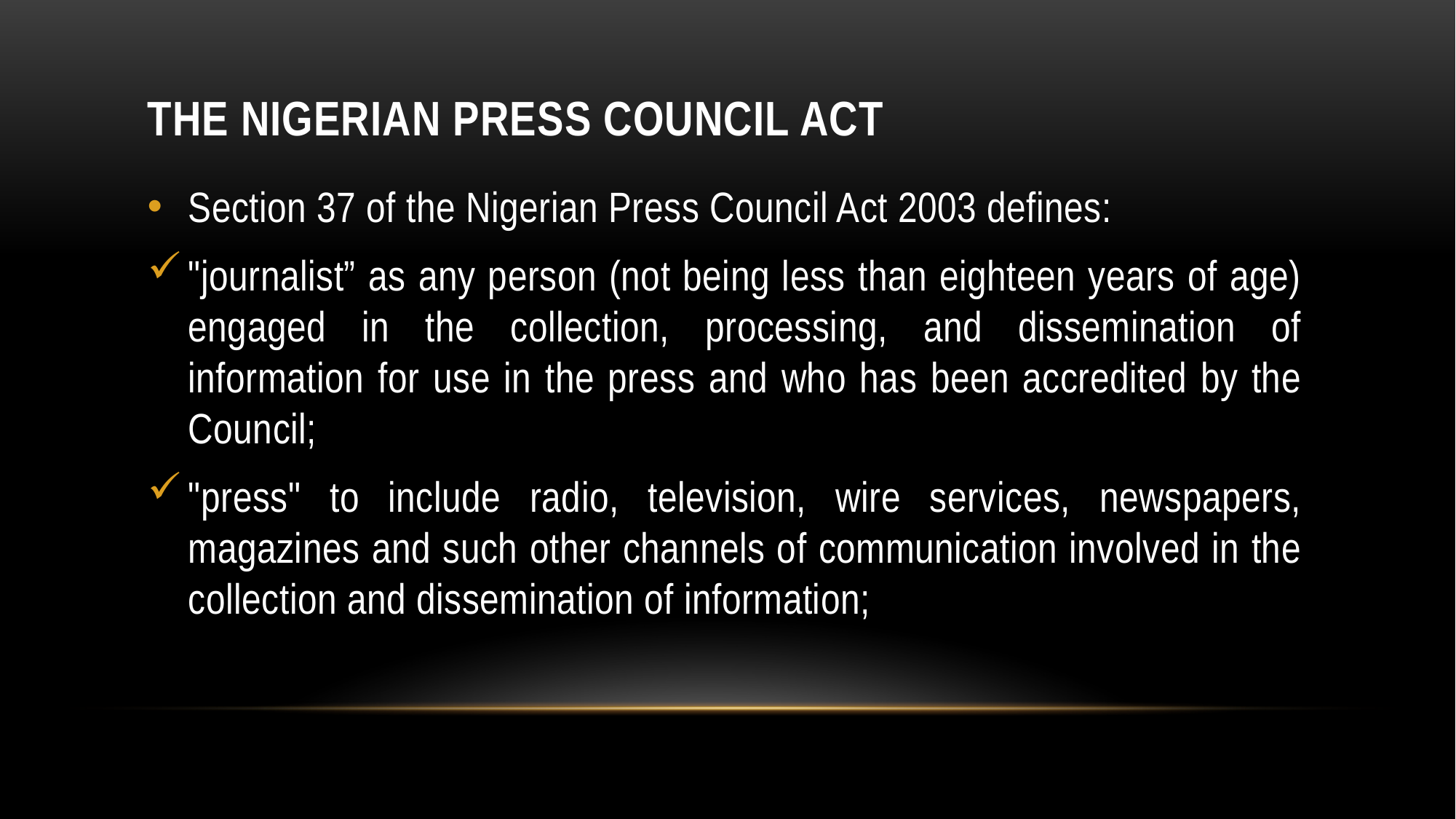

# THE NIGERIAN PRESS COUNCIL ACT
Section 37 of the Nigerian Press Council Act 2003 defines:
"journalist” as any person (not being less than eighteen years of age) engaged in the collection, processing, and dissemination of information for use in the press and who has been accredited by the Council;
"press" to include radio, television, wire services, newspapers, magazines and such other channels of communication involved in the collection and dissemination of information;